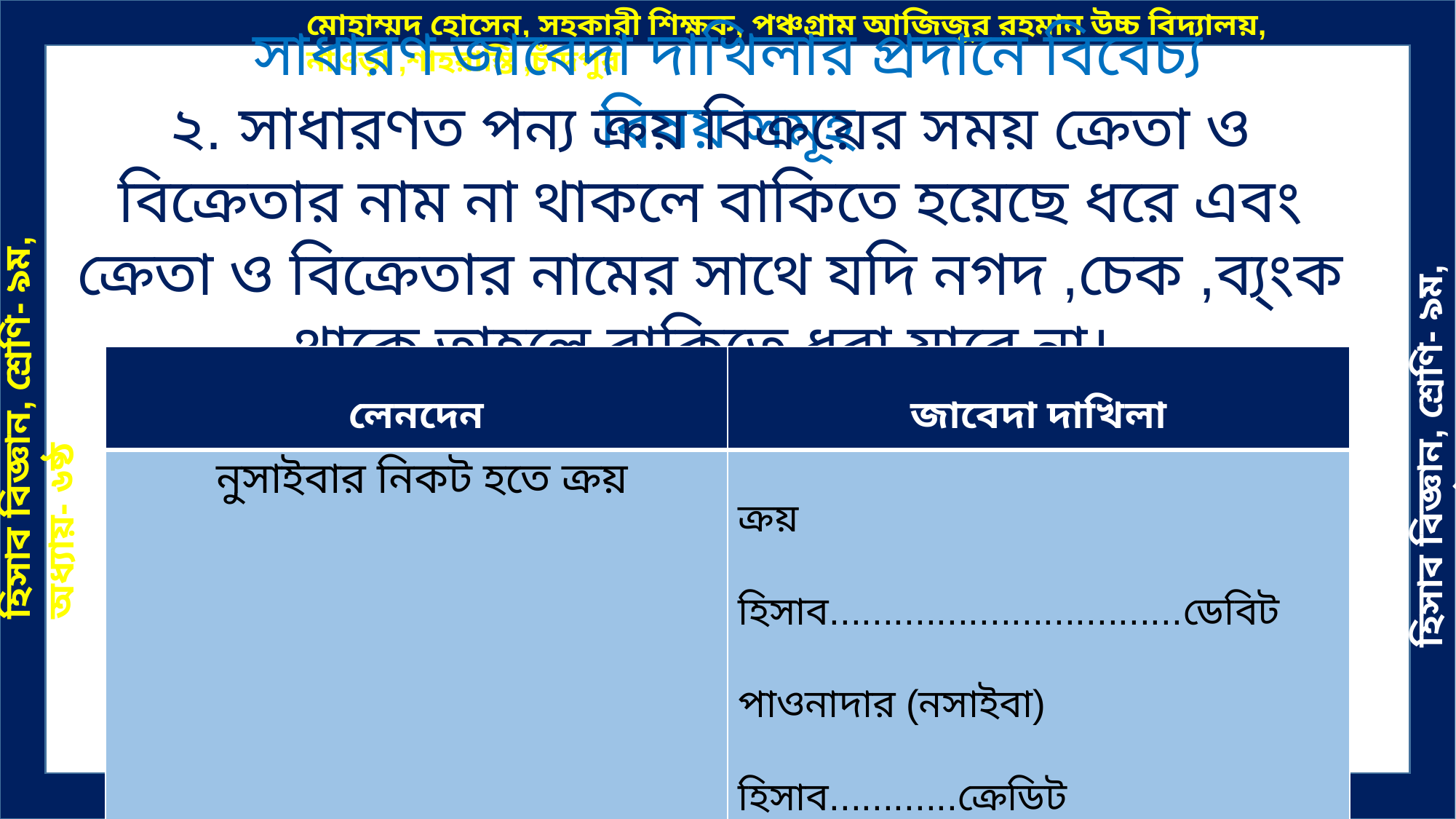

সাধারণ জাবেদা দাখিলার প্রদানে বিবেচ্য বিষয় সমূহ
২. সাধারণত পন্য ক্রয় বিক্রয়ের সময় ক্রেতা ও বিক্রেতার নাম না থাকলে বাকিতে হয়েছে ধরে এবং ক্রেতা ও বিক্রেতার নামের সাথে যদি নগদ ,চেক ,ব্য্ংক থাকে তাহলে বাকিতে ধরা যাবে না।
| লেনদেন | জাবেদা দাখিলা |
| --- | --- |
| নুসাইবার নিকট হতে ক্রয় | ক্রয় হিসাব.................................ডেবিট পাওনাদার (নসাইবা) হিসাব............ক্রেডিট |
| ইভানের নিকট নগদে বিক্রয় | নগদান হিসাব............................ডেবিট বিক্রয় হিসাব.............................ক্রেডিট |